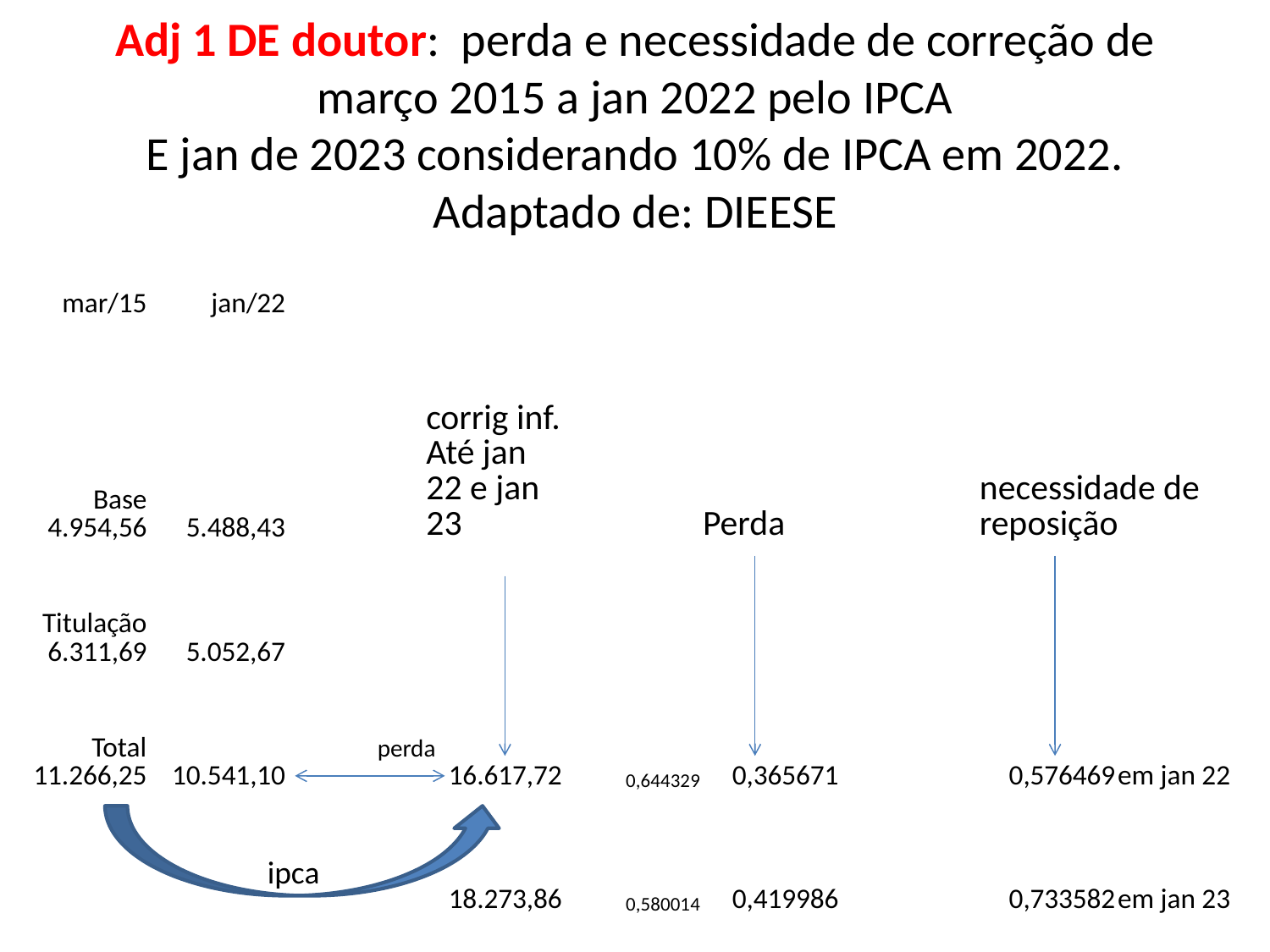

# Adj 1 DE doutor:  perda e necessidade de correção de março 2015 a jan 2022 pelo IPCA E jan de 2023 considerando 10% de IPCA em 2022. Adaptado de: DIEESE
| mar/15 | jan/22 |  |  |  |  |  |  |  |
| --- | --- | --- | --- | --- | --- | --- | --- | --- |
| Base 4.954,56 | 5.488,43 |  | corrig inf. Até jan 22 e jan 23 |  | Perda |  | necessidade de reposição |  |
| Titulação 6.311,69 | 5.052,67 |  |  |  |  |  |  |  |
| Total 11.266,25 | 10.541,10 |  | 16.617,72 | 0,644329 | 0,365671 |  | 0,576469 | em jan 22 |
|  |  |  | 18.273,86 | 0,580014 | 0,419986 |  | 0,733582 | em jan 23 |
perda

ipca